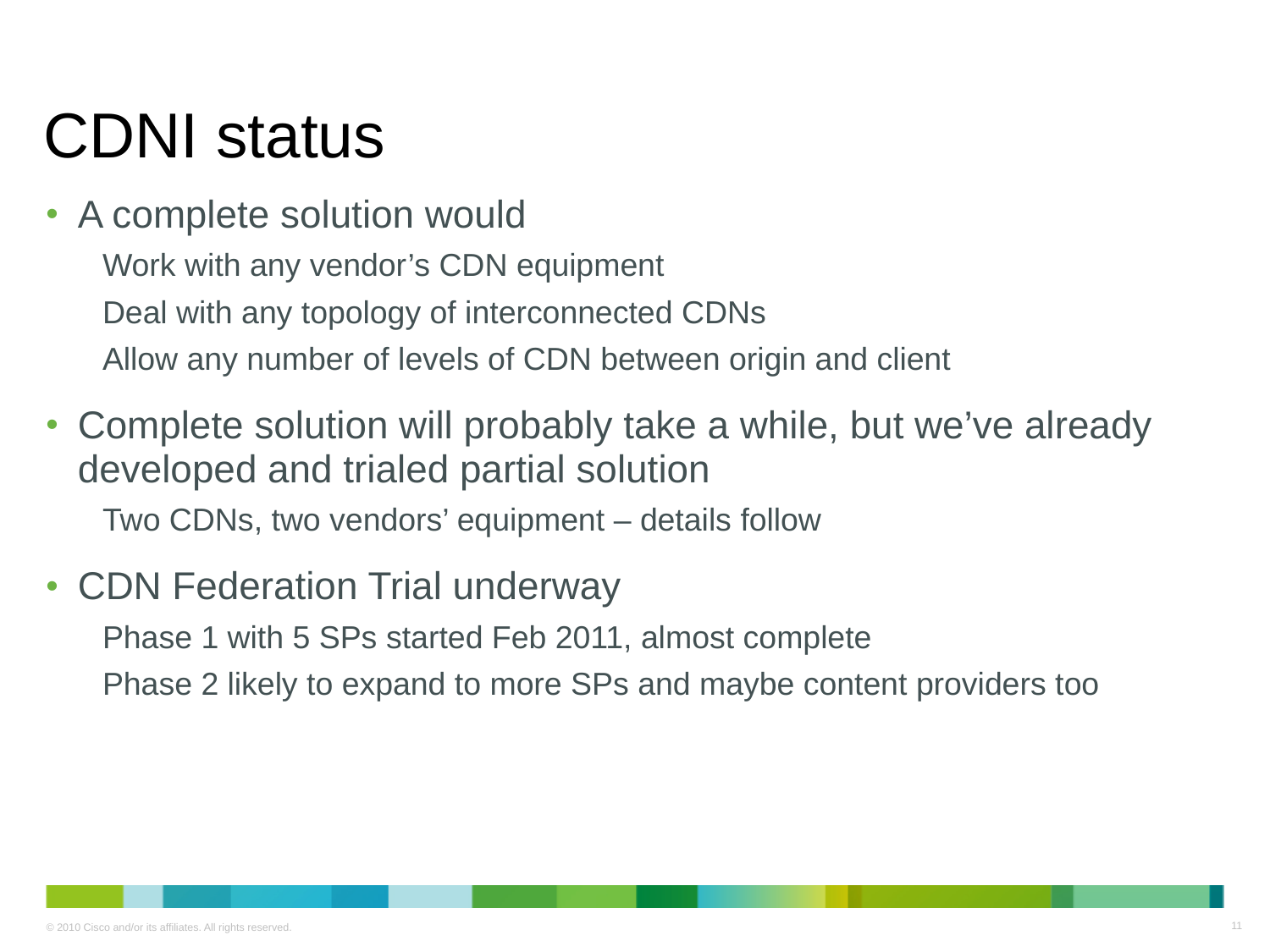

# CDNI status
A complete solution would
Work with any vendor’s CDN equipment
Deal with any topology of interconnected CDNs
Allow any number of levels of CDN between origin and client
Complete solution will probably take a while, but we’ve already developed and trialed partial solution
Two CDNs, two vendors’ equipment – details follow
CDN Federation Trial underway
Phase 1 with 5 SPs started Feb 2011, almost complete
Phase 2 likely to expand to more SPs and maybe content providers too